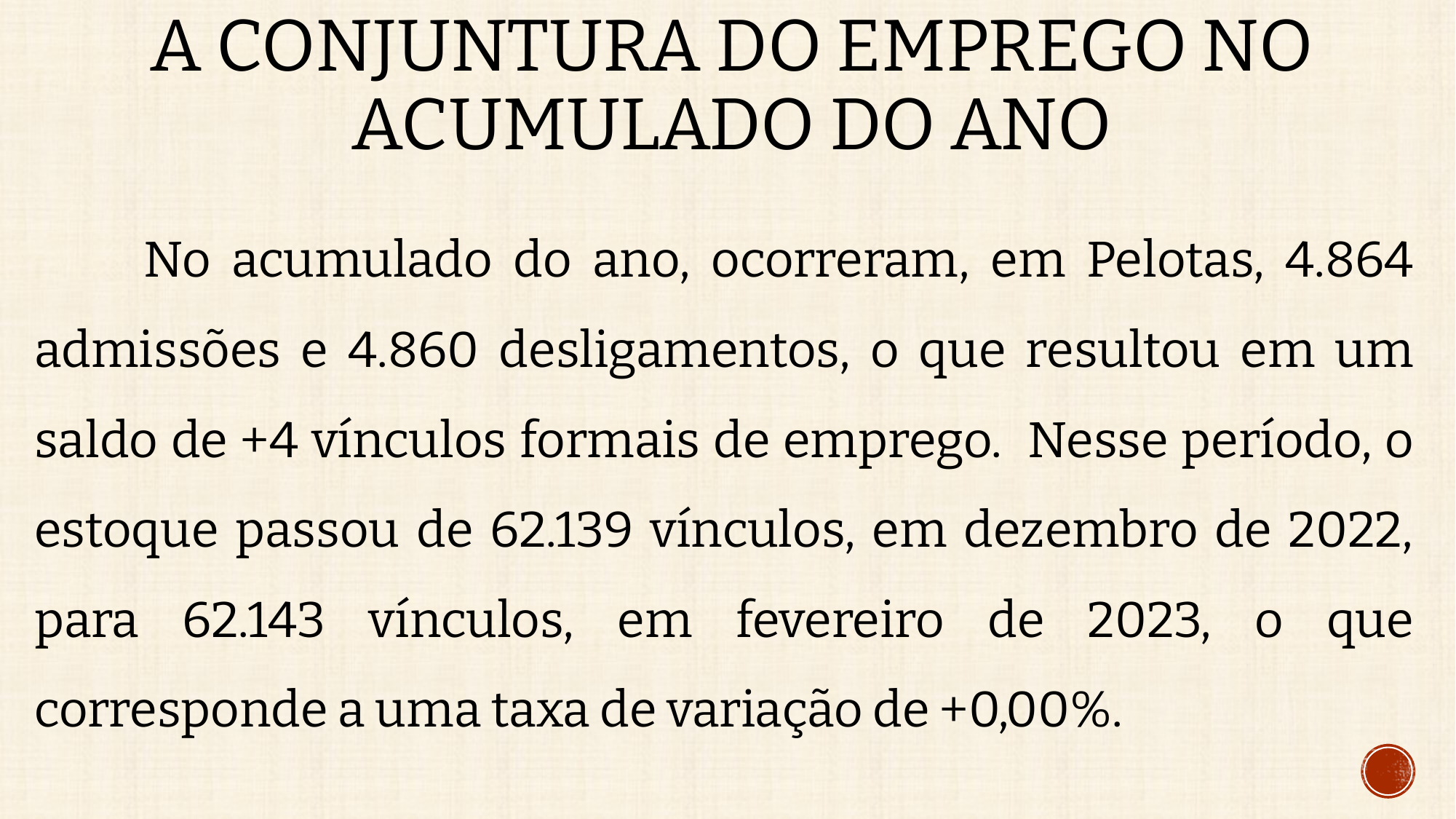

# A conjuntura do emprego no acumulado do ano
	No acumulado do ano, ocorreram, em Pelotas, 4.864 admissões e 4.860 desligamentos, o que resultou em um saldo de +4 vínculos formais de emprego.  Nesse período, o estoque passou de 62.139 vínculos, em dezembro de 2022, para 62.143 vínculos, em fevereiro de 2023, o que corresponde a uma taxa de variação de +0,00%.